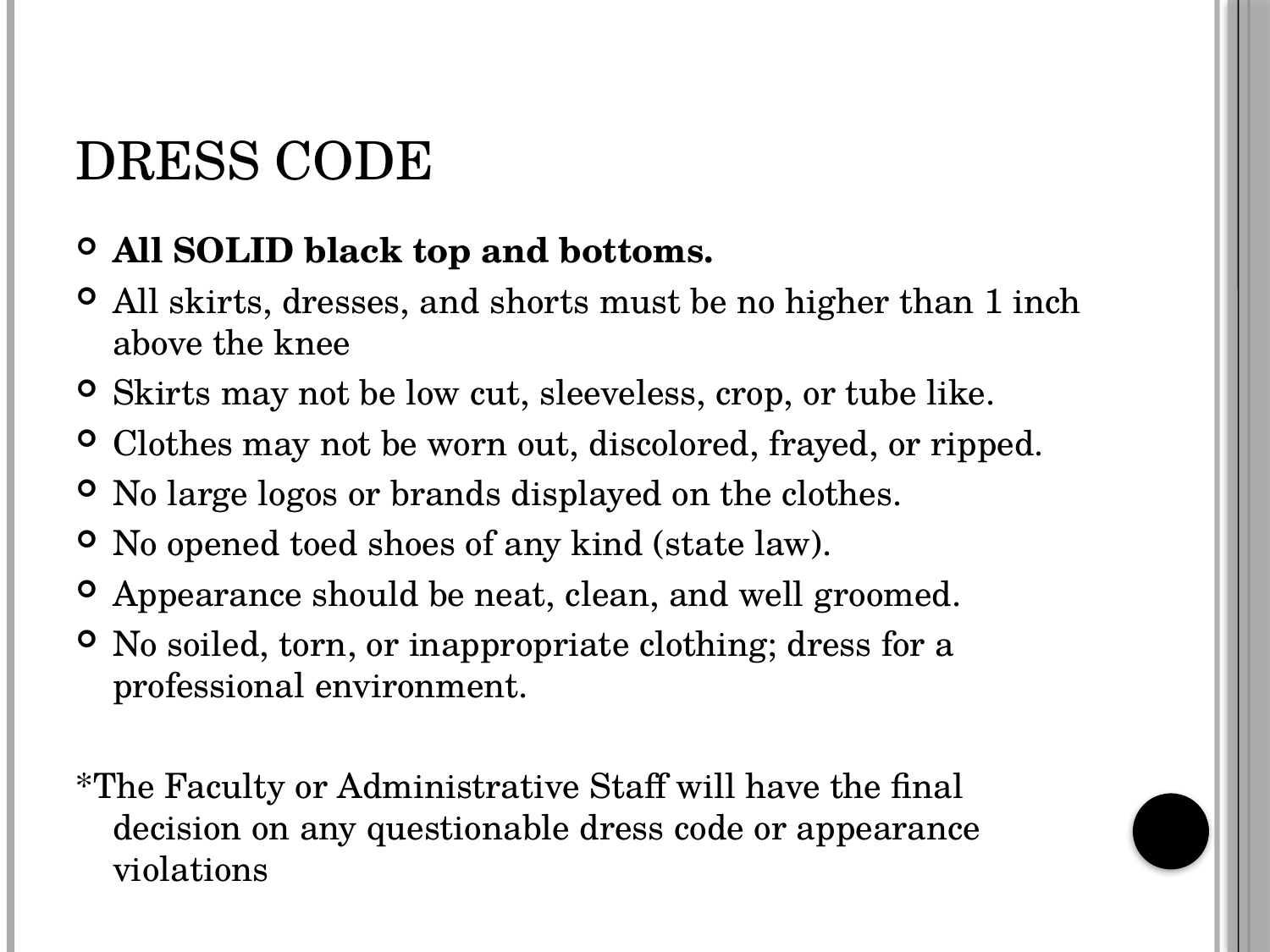

# Dress Code
All SOLID black top and bottoms.
All skirts, dresses, and shorts must be no higher than 1 inch above the knee
Skirts may not be low cut, sleeveless, crop, or tube like.
Clothes may not be worn out, discolored, frayed, or ripped.
No large logos or brands displayed on the clothes.
No opened toed shoes of any kind (state law).
Appearance should be neat, clean, and well groomed.
No soiled, torn, or inappropriate clothing; dress for a professional environment.

*The Faculty or Administrative Staff will have the final decision on any questionable dress code or appearance violations